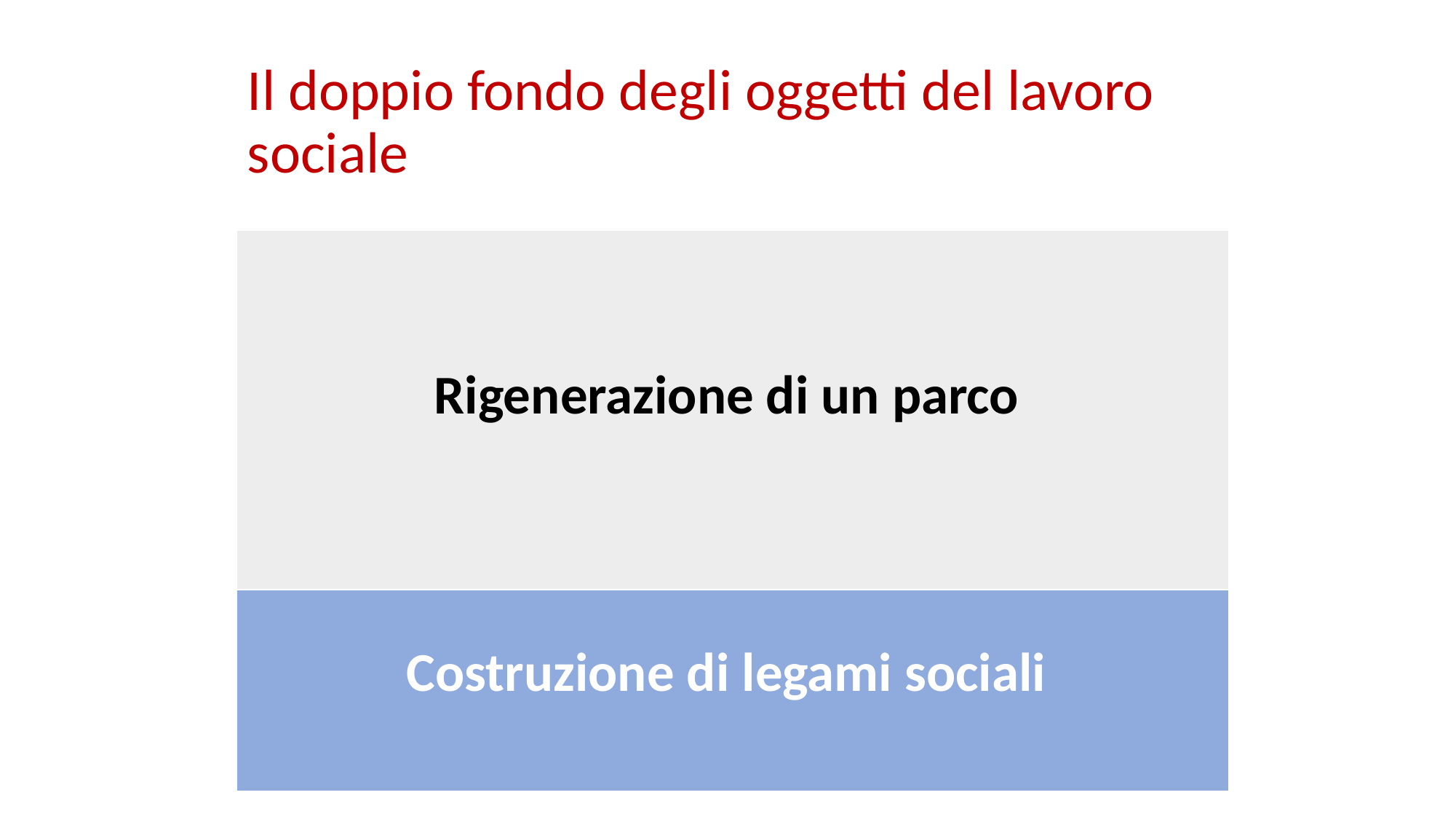

# Il doppio fondo degli oggetti del lavoro sociale
| Rigenerazione di un parco |
| --- |
| Costruzione di legami sociali |